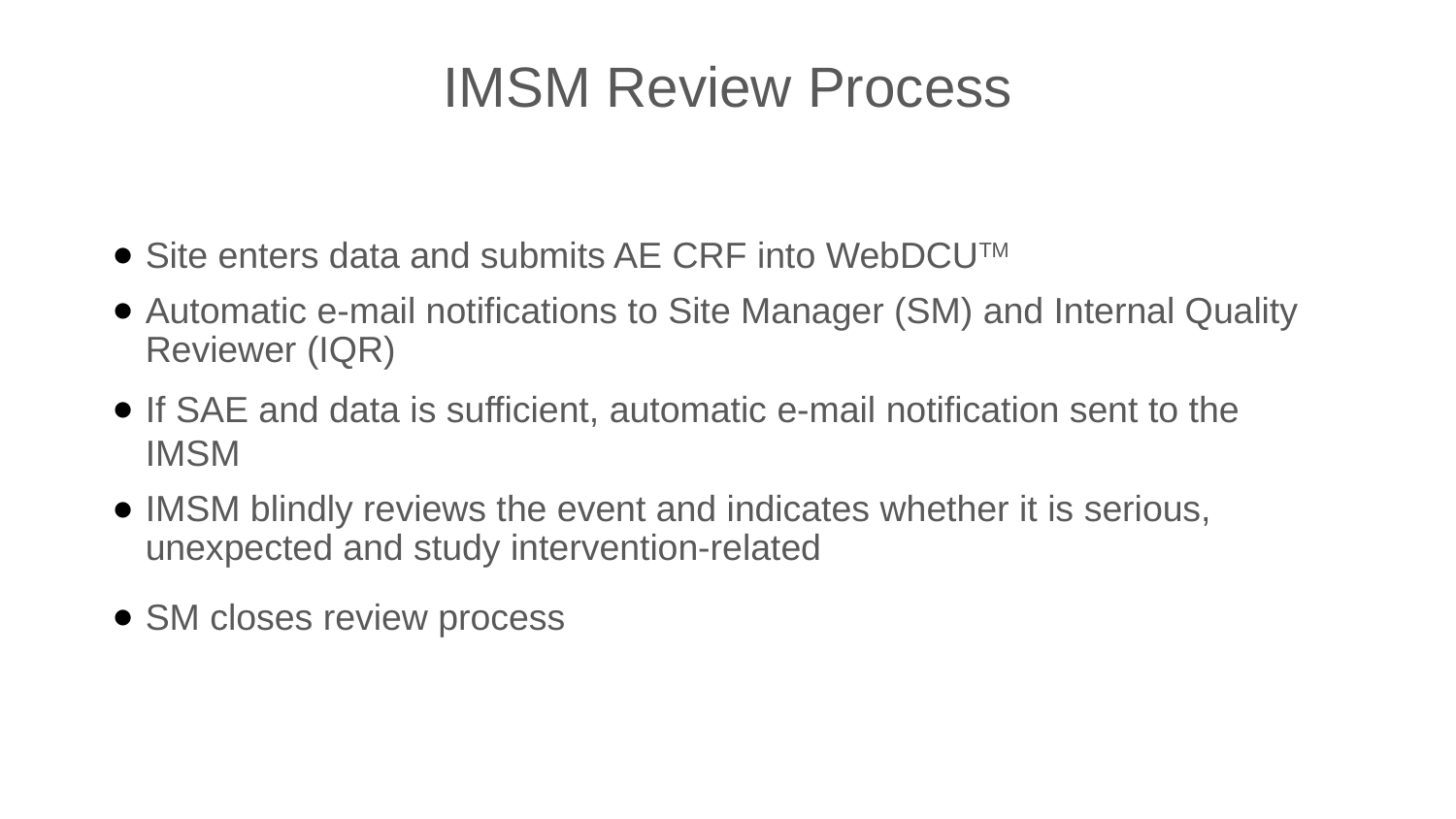

# IMSM Review Process
Site enters data and submits AE CRF into WebDCUTM
Automatic e-mail notifications to Site Manager (SM) and Internal Quality Reviewer (IQR)
If SAE and data is sufficient, automatic e-mail notification sent to the IMSM
IMSM blindly reviews the event and indicates whether it is serious, unexpected and study intervention-related
SM closes review process